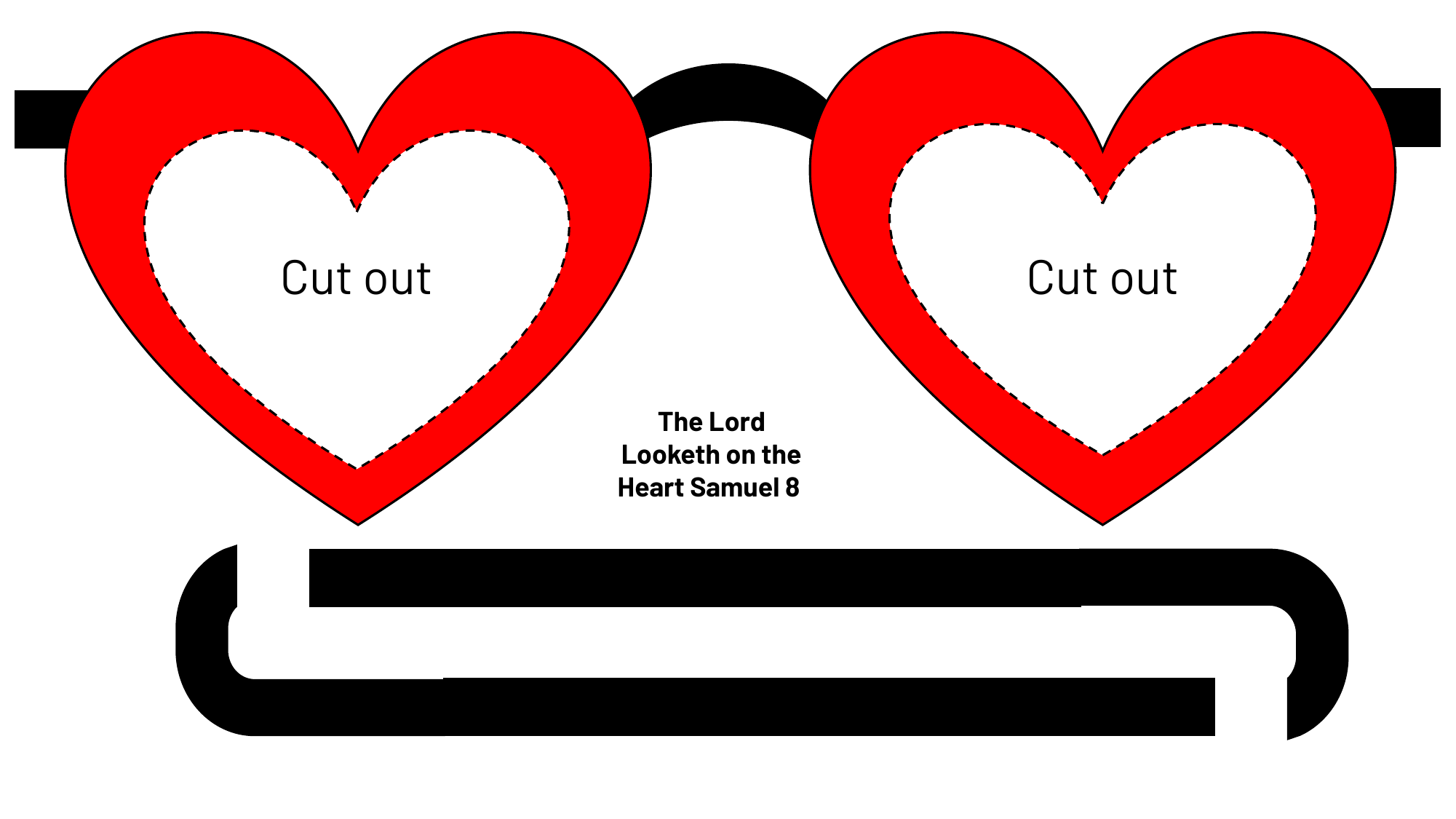

Cut out
Cut out
The Lord Looketh on the Heart Samuel 8